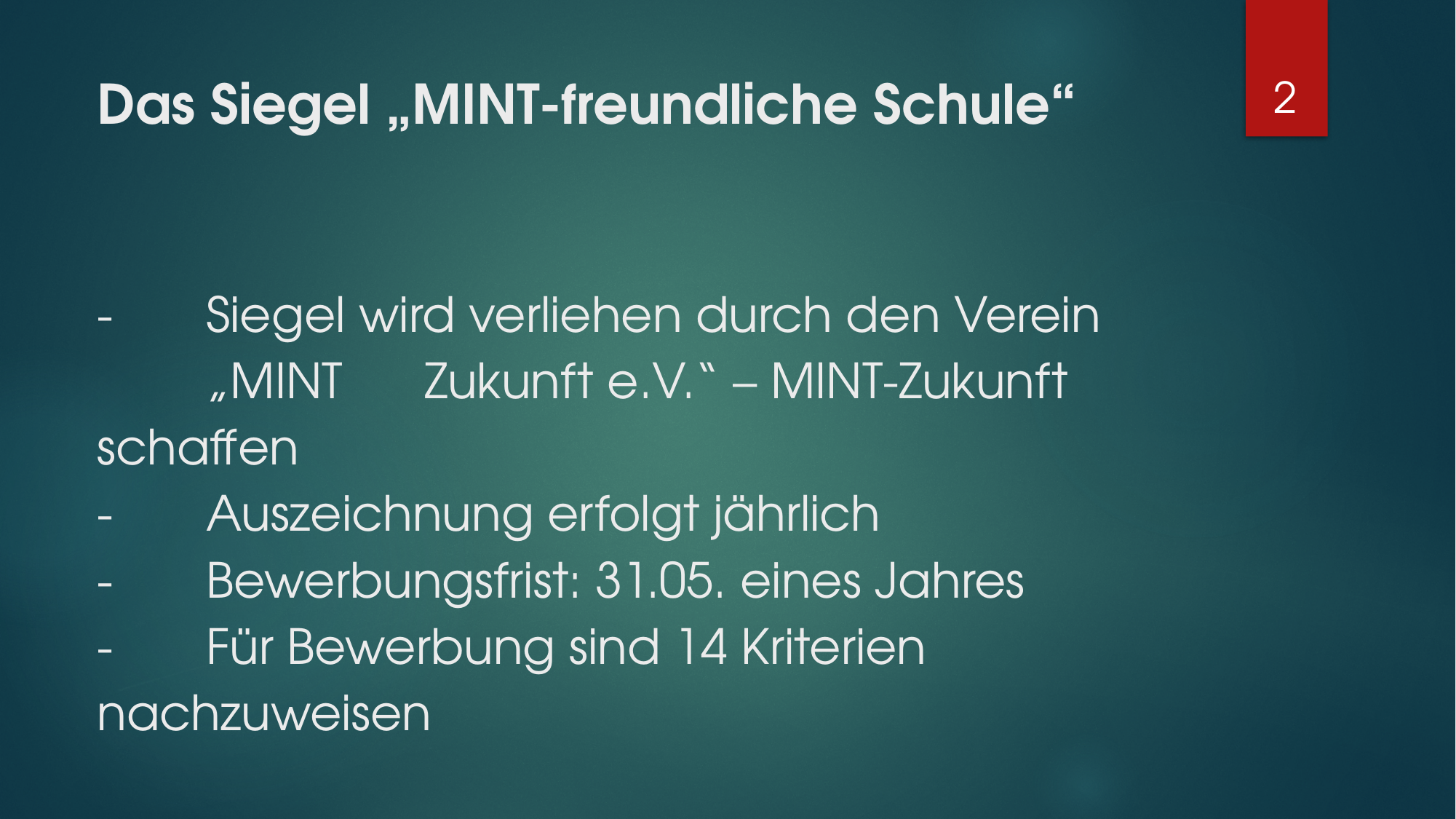

2
# Das Siegel „MINT-freundliche Schule“ - 	Siegel wird verliehen durch den Verein 	„MINT 	Zukunft e.V.“ – MINT-Zukunft schaffen - 	Auszeichnung erfolgt jährlich - 	Bewerbungsfrist: 31.05. eines Jahres - 	Für Bewerbung sind 14 Kriterien 	nachzuweisen